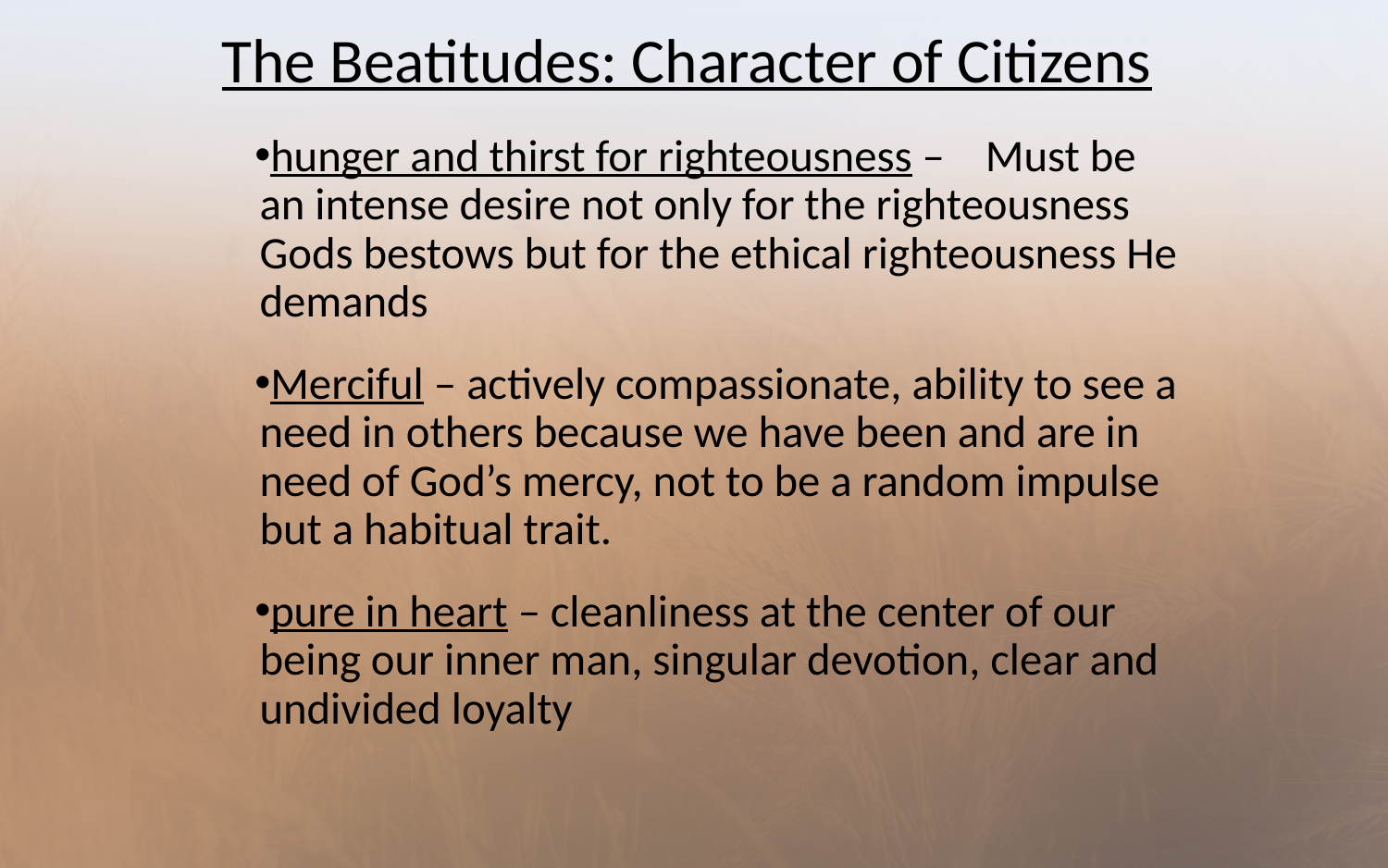

# The Beatitudes: Character of Citizens
hunger and thirst for righteousness –    Must be an intense desire not only for the righteousness Gods bestows but for the ethical righteousness He demands

Merciful – actively compassionate, ability to see a need in others because we have been and are in need of God’s mercy, not to be a random impulse but a habitual trait.

pure in heart – cleanliness at the center of our being our inner man, singular devotion, clear and undivided loyalty